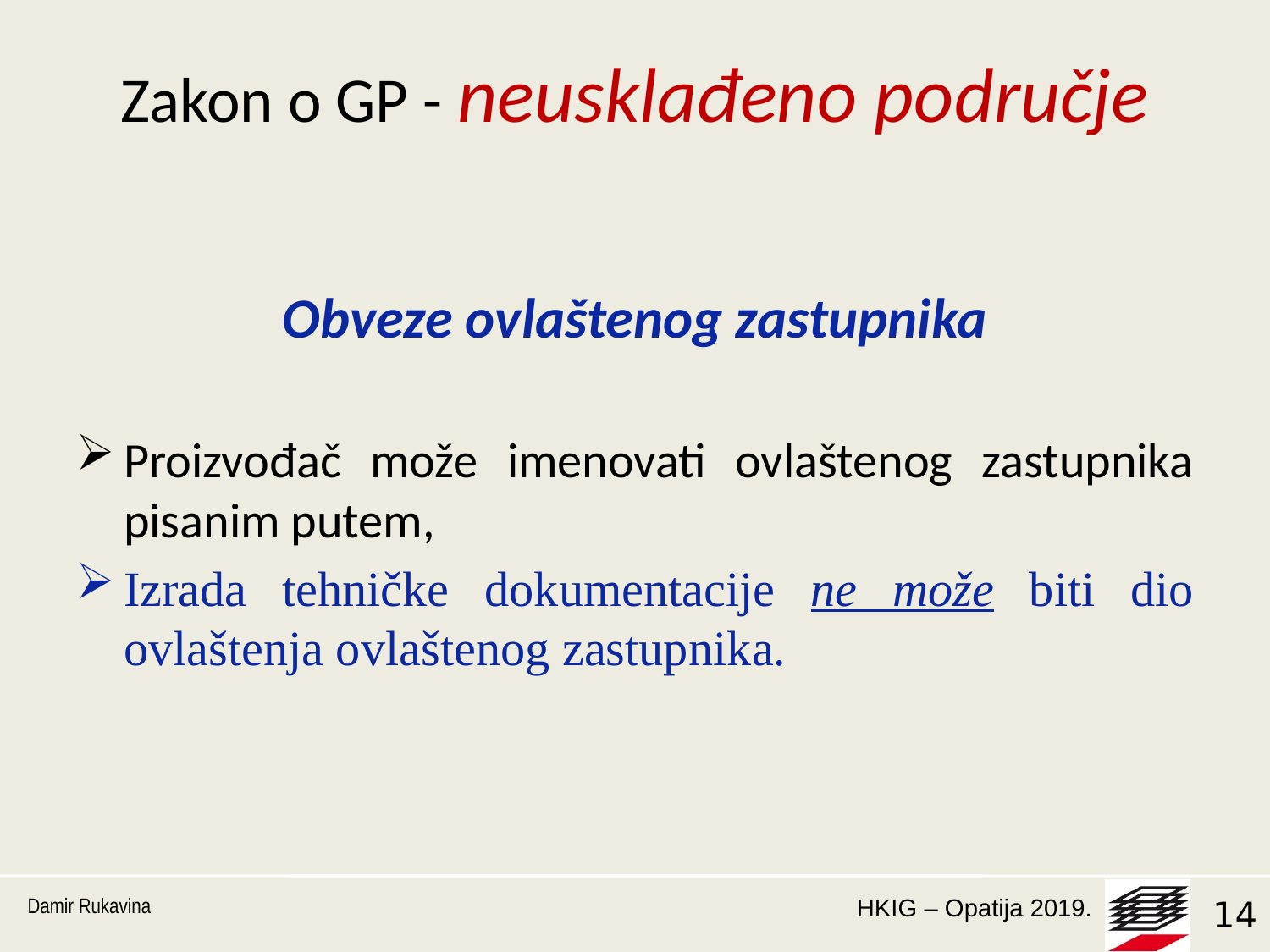

# Zakon o GP - neusklađeno područje

Obveze ovlaštenog zastupnika

Proizvođač može imenovati ovlaštenog zastupnika pisanim putem,
Izrada tehničke dokumentacije ne može biti dio ovlaštenja ovlaštenog zastupnika.

Damir Rukavina
14